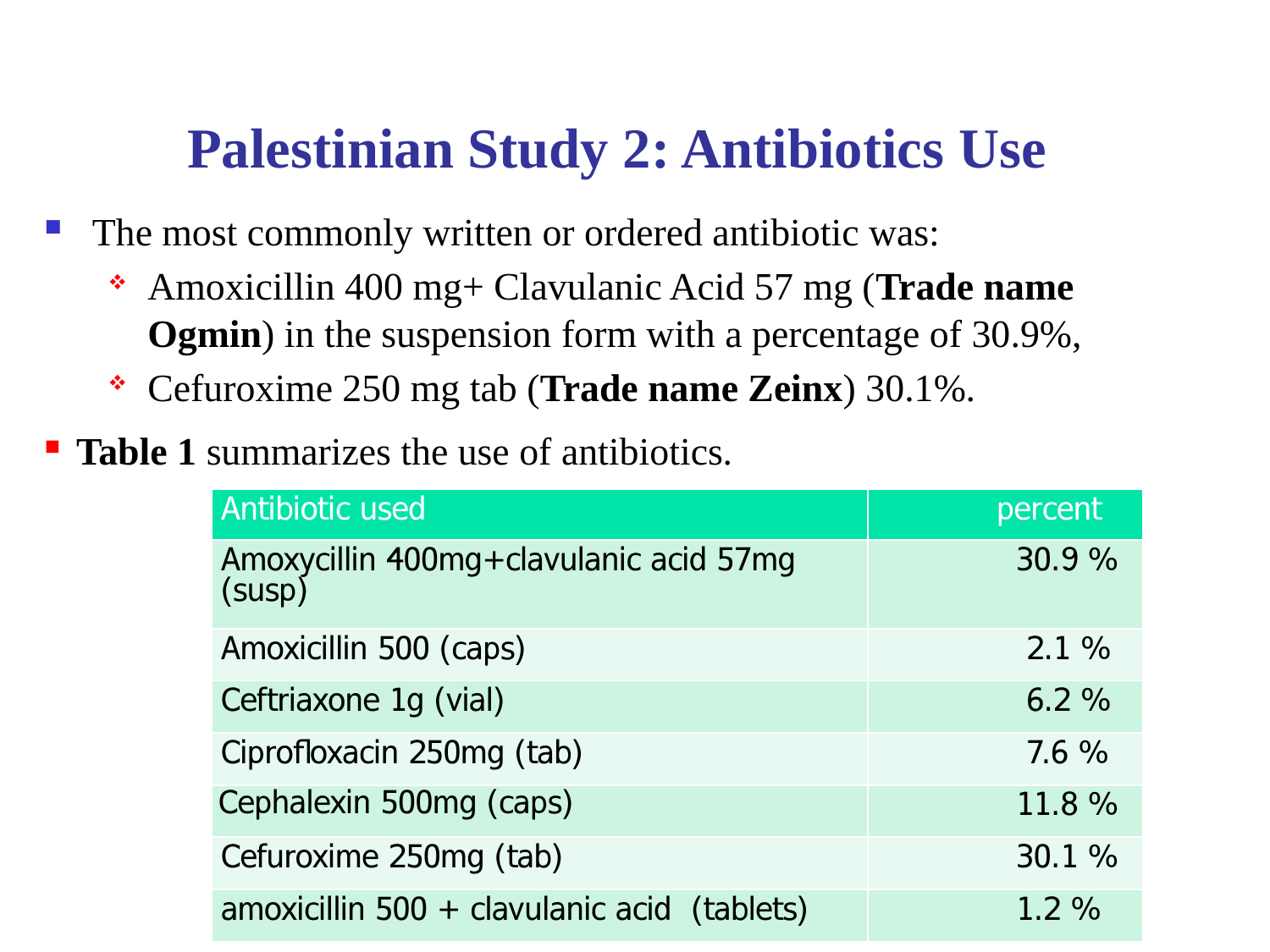

# Palestinian Study 2: Antibiotics Use
The most commonly written or ordered antibiotic was:
Amoxicillin 400 mg+ Clavulanic Acid 57 mg (Trade name Ogmin) in the suspension form with a percentage of 30.9%,
Cefuroxime 250 mg tab (Trade name Zeinx) 30.1%.
Table 1 summarizes the use of antibiotics.
| Antibiotic used | percent |
| --- | --- |
| Amoxycillin 400mg+clavulanic acid 57mg (susp) | 30.9 % |
| Amoxicillin 500 (caps) | 2.1 % |
| Ceftriaxone 1g (vial) | 6.2 % |
| Ciprofloxacin 250mg (tab) | 7.6 % |
| Cephalexin 500mg (caps) | 11.8 % |
| Cefuroxime 250mg (tab) | 30.1 % |
| amoxicillin 500 + clavulanic acid (tablets) | 1.2 % |